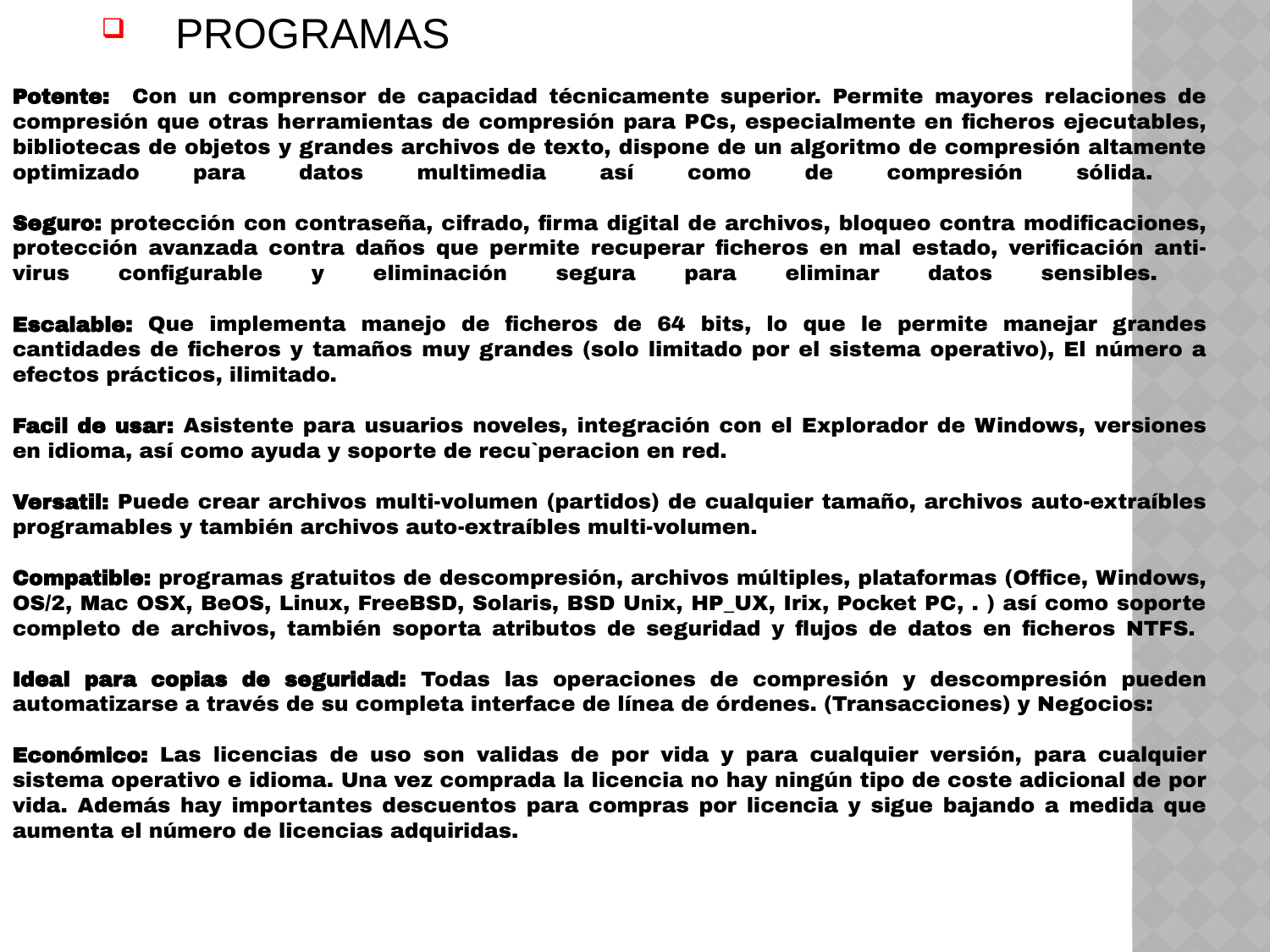

PROGRAMAS
Potente:  Con un comprensor de capacidad técnicamente superior. Permite mayores relaciones de compresión que otras herramientas de compresión para PCs, especialmente en ficheros ejecutables, bibliotecas de objetos y grandes archivos de texto, dispone de un algoritmo de compresión altamente optimizado para datos multimedia así como de compresión sólida.
Seguro: protección con contraseña, cifrado, firma digital de archivos, bloqueo contra modificaciones, protección avanzada contra daños que permite recuperar ficheros en mal estado, verificación anti-virus configurable y eliminación segura para eliminar datos sensibles.
Escalable: Que implementa manejo de ficheros de 64 bits, lo que le permite manejar grandes cantidades de ficheros y tamaños muy grandes (solo limitado por el sistema operativo), El número a efectos prácticos, ilimitado.

Facil de usar: Asistente para usuarios noveles, integración con el Explorador de Windows, versiones en idioma, así como ayuda y soporte de recu`peracion en red.
Versatil: Puede crear archivos multi-volumen (partidos) de cualquier tamaño, archivos auto-extraíbles programables y también archivos auto-extraíbles multi-volumen.
Compatible: programas gratuitos de descompresión, archivos múltiples, plataformas (Office, Windows, OS/2, Mac OSX, BeOS, Linux, FreeBSD, Solaris, BSD Unix, HP_UX, Irix, Pocket PC, . ) así como soporte completo de archivos, también soporta atributos de seguridad y flujos de datos en ficheros NTFS.
Ideal para copias de seguridad: Todas las operaciones de compresión y descompresión pueden automatizarse a través de su completa interface de línea de órdenes. (Transacciones) y Negocios:
Económico: Las licencias de uso son validas de por vida y para cualquier versión, para cualquier sistema operativo e idioma. Una vez comprada la licencia no hay ningún tipo de coste adicional de por vida. Además hay importantes descuentos para compras por licencia y sigue bajando a medida que aumenta el número de licencias adquiridas.